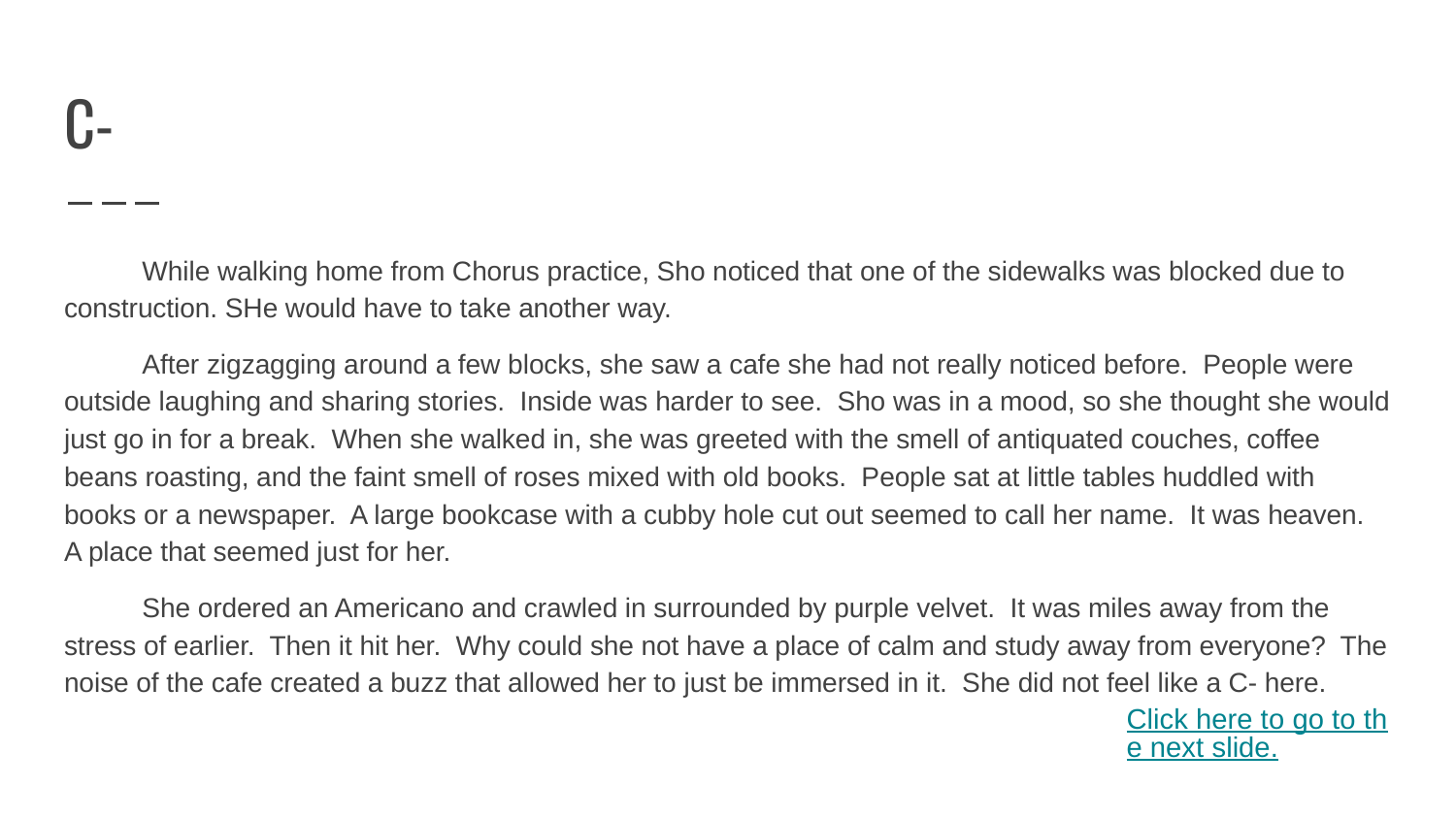

# C-
While walking home from Chorus practice, Sho noticed that one of the sidewalks was blocked due to construction. SHe would have to take another way.
After zigzagging around a few blocks, she saw a cafe she had not really noticed before.  People were outside laughing and sharing stories.  Inside was harder to see.  Sho was in a mood, so she thought she would just go in for a break.  When she walked in, she was greeted with the smell of antiquated couches, coffee beans roasting, and the faint smell of roses mixed with old books.  People sat at little tables huddled with books or a newspaper.  A large bookcase with a cubby hole cut out seemed to call her name.  It was heaven.  A place that seemed just for her.
She ordered an Americano and crawled in surrounded by purple velvet.  It was miles away from the stress of earlier.  Then it hit her.  Why could she not have a place of calm and study away from everyone?  The noise of the cafe created a buzz that allowed her to just be immersed in it.  She did not feel like a C- here.
Click here to go to the next slide.